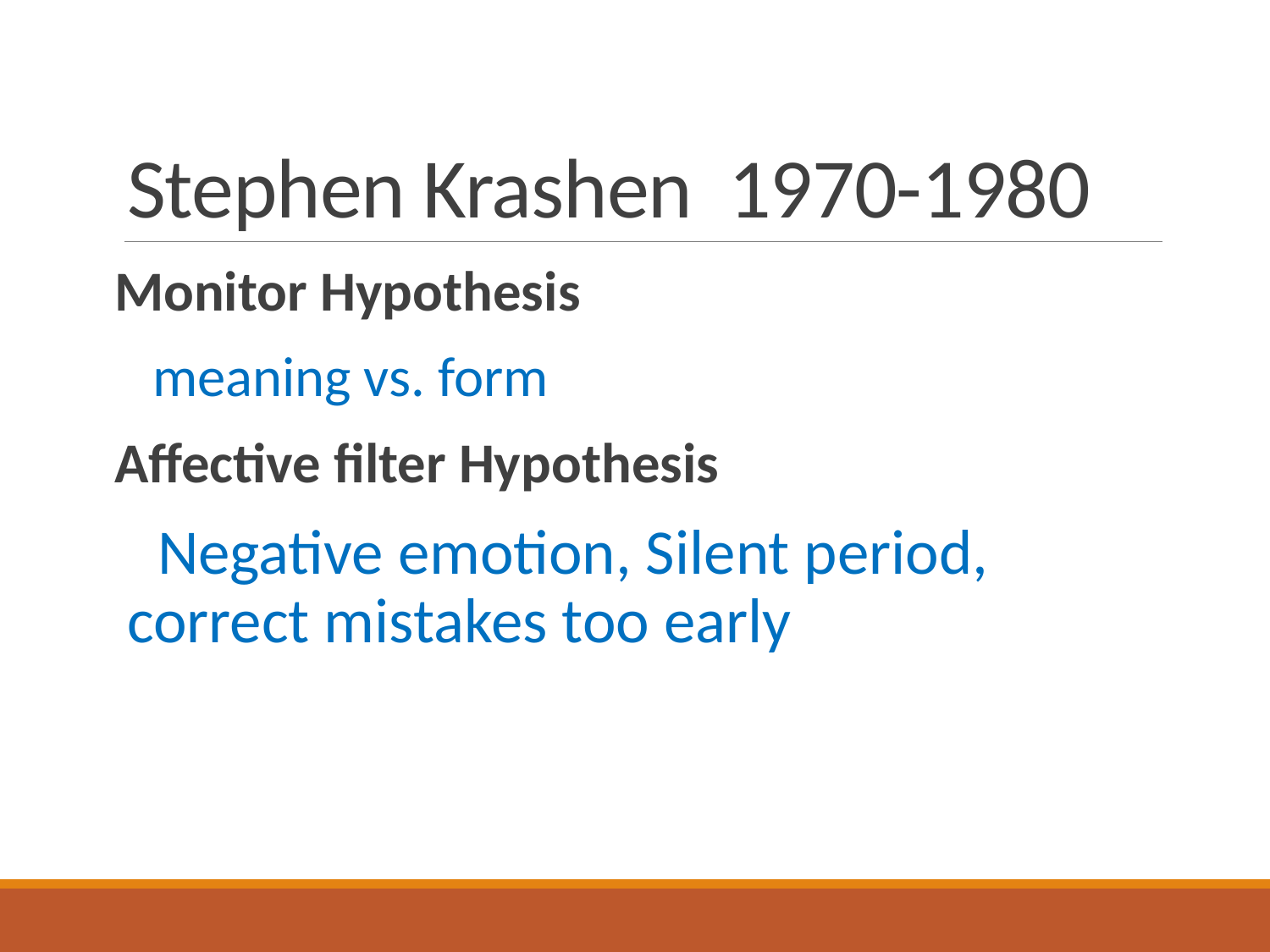

# Stephen Krashen  1970-1980
Monitor Hypothesis
   meaning vs. form
Affective filter Hypothesis
   Negative emotion, Silent period, correct mistakes too early